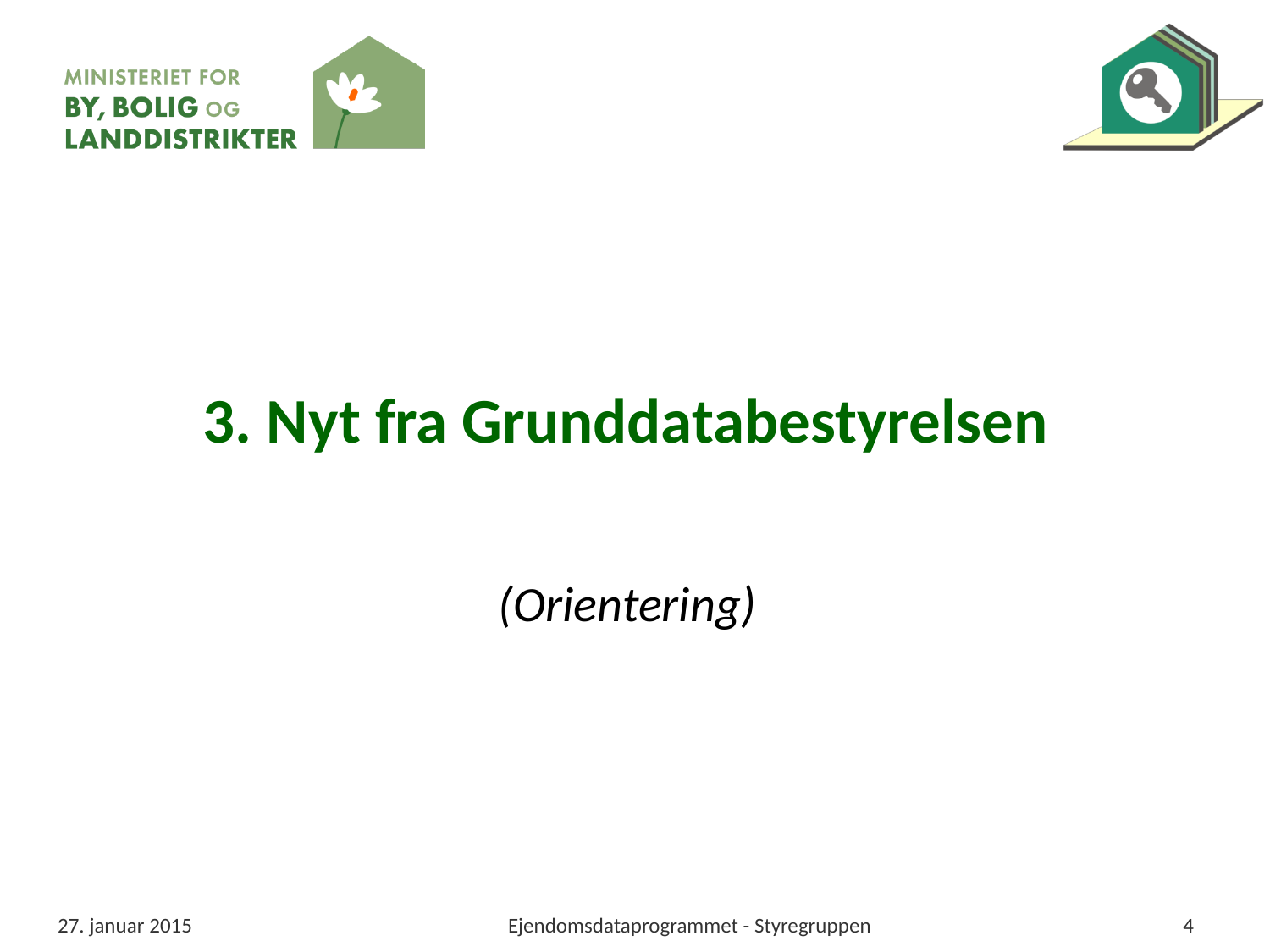

3. Nyt fra Grunddatabestyrelsen
(Orientering)
27. januar 2015
Ejendomsdataprogrammet - Styregruppen
4